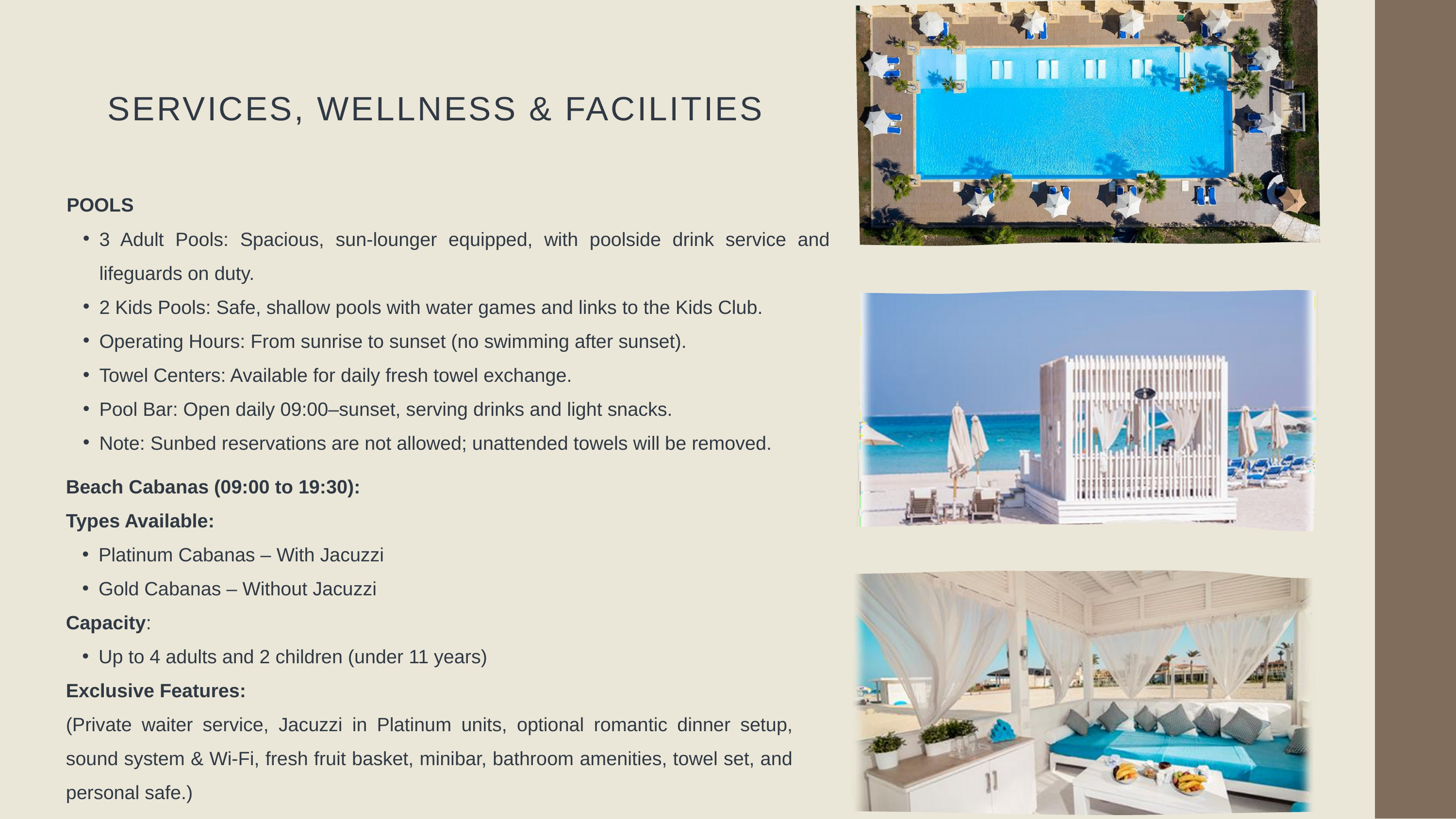

SERVICES, WELLNESS & FACILITIES
POOLS
3 Adult Pools: Spacious, sun-lounger equipped, with poolside drink service and lifeguards on duty.
2 Kids Pools: Safe, shallow pools with water games and links to the Kids Club.
Operating Hours: From sunrise to sunset (no swimming after sunset).
Towel Centers: Available for daily fresh towel exchange.
Pool Bar: Open daily 09:00–sunset, serving drinks and light snacks.
Note: Sunbed reservations are not allowed; unattended towels will be removed.

Beach Cabanas (09:00 to 19:30):
Types Available:
Platinum Cabanas – With Jacuzzi
Gold Cabanas – Without Jacuzzi
Capacity:
Up to 4 adults and 2 children (under 11 years)
Exclusive Features:
(Private waiter service, Jacuzzi in Platinum units, optional romantic dinner setup, sound system & Wi-Fi, fresh fruit basket, minibar, bathroom amenities, towel set, and personal safe.)